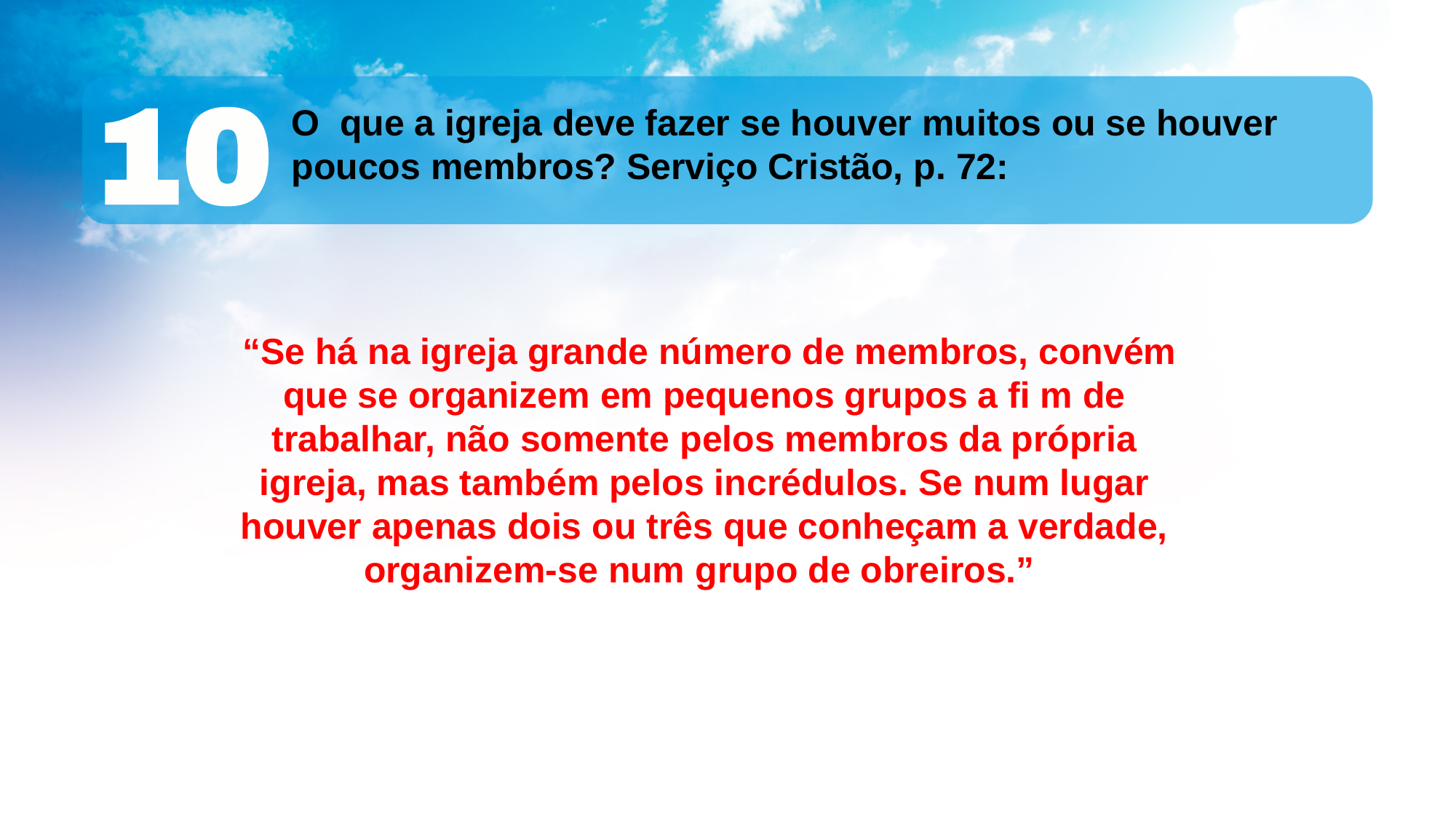

10

O  que a igreja deve fazer se houver muitos ou se houver poucos membros? Serviço Cristão, p. 72:
 “Se há na igreja grande número de membros, convém que se organizem em pequenos grupos a ﬁ m de trabalhar, não somente pelos membros da própria igreja, mas também pelos incrédulos. Se num lugar houver apenas dois ou três que conheçam a verdade, organizem-se num grupo de obreiros.”